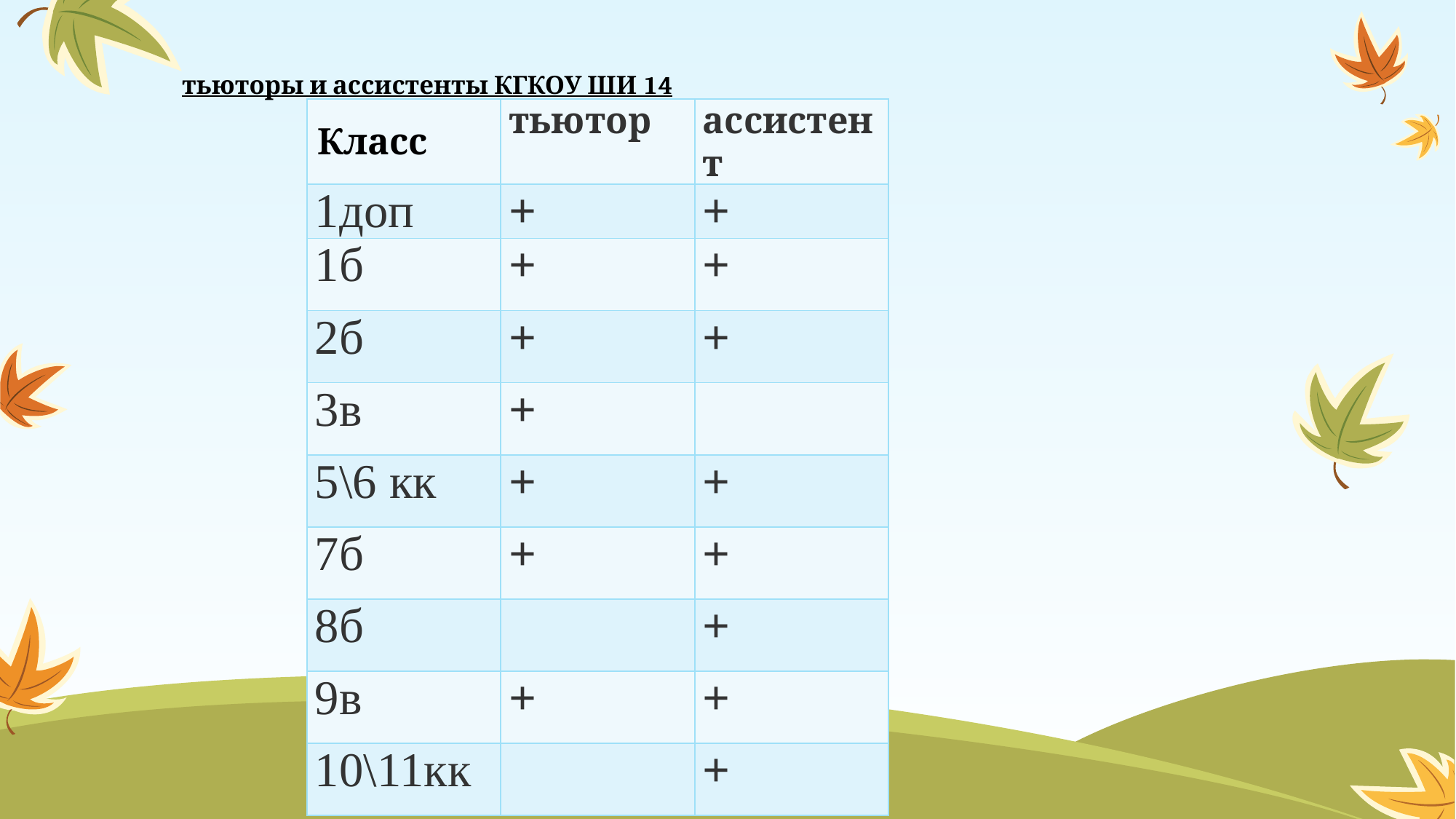

# тьюторы и ассистенты КГКОУ ШИ 14
| Класс | тьютор | ассистент |
| --- | --- | --- |
| 1доп | + | + |
| 1б | + | + |
| 2б | + | + |
| 3в | + |  |
| 5\6 кк | + | + |
| 7б | + | + |
| 8б |  | + |
| 9в | + | + |
| 10\11кк |  | + |